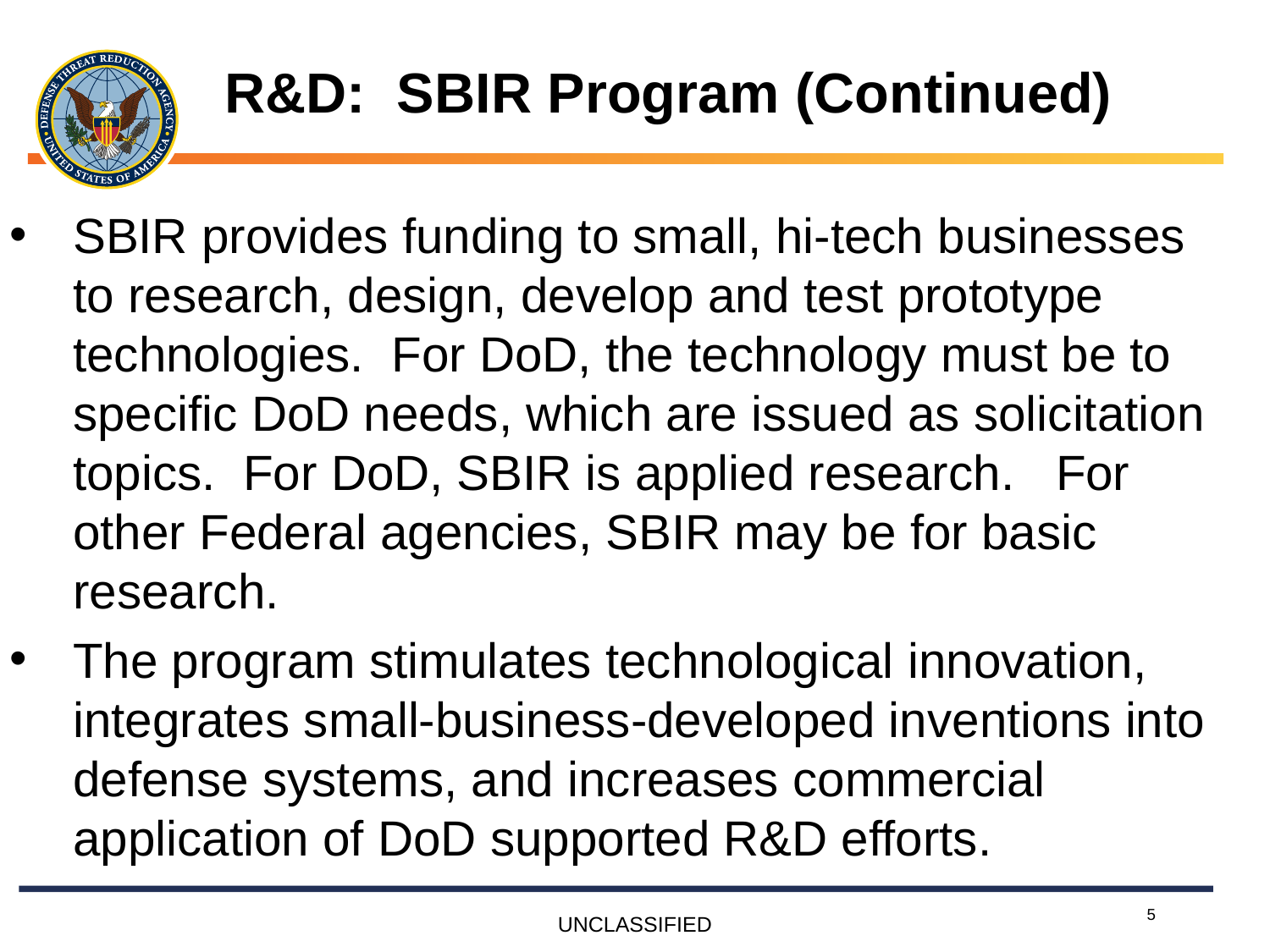

R&D:  SBIR Program (Continued)
SBIR provides funding to small, hi-tech businesses to research, design, develop and test prototype technologies.  For DoD, the technology must be to specific DoD needs, which are issued as solicitation topics.  For DoD, SBIR is applied research.   For other Federal agencies, SBIR may be for basic research.
The program stimulates technological innovation, integrates small-business-developed inventions into defense systems, and increases commercial application of DoD supported R&D efforts.
5